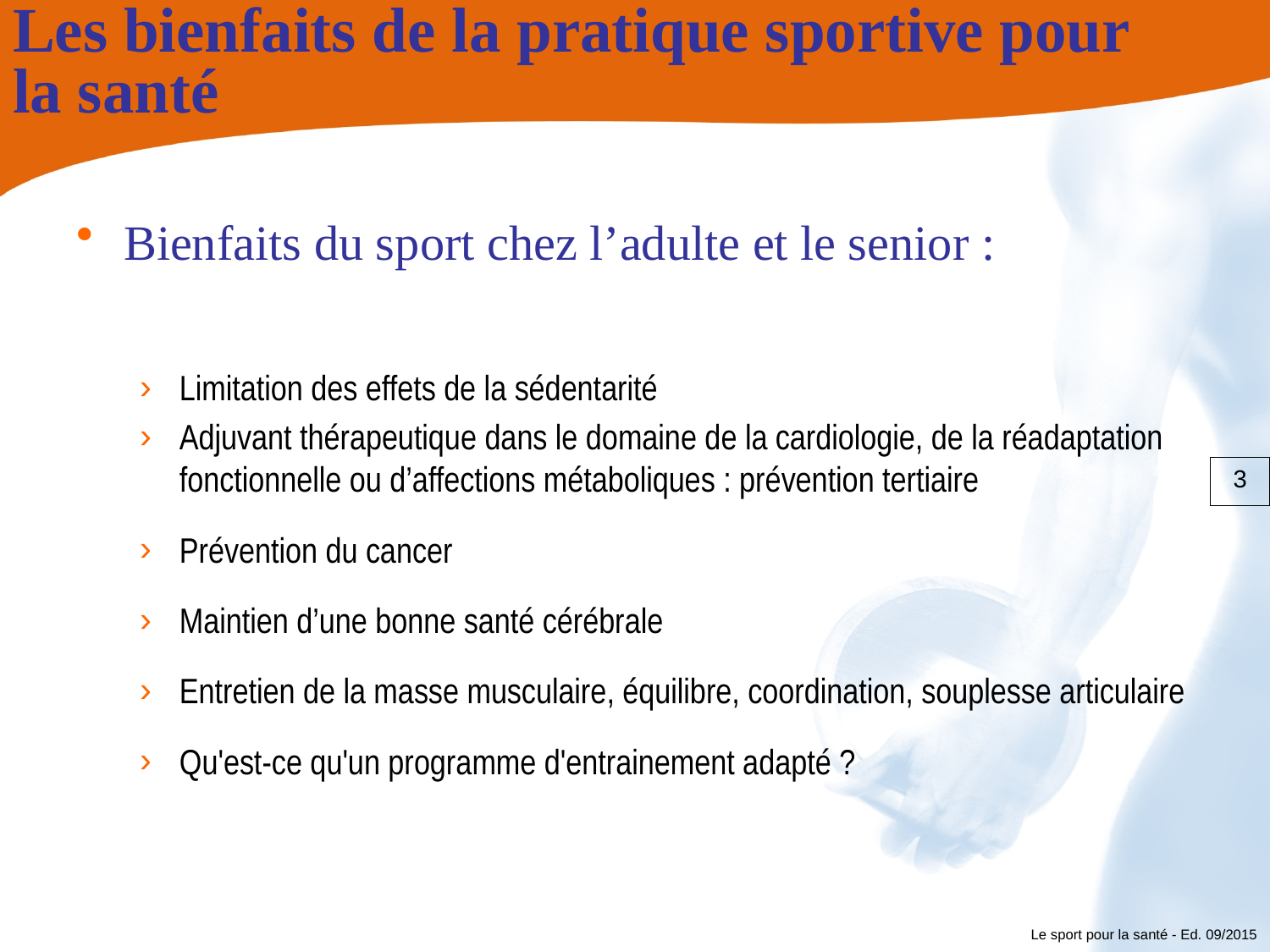

# Les bienfaits de la pratique sportive pour la santé
Bienfaits du sport chez l’adulte et le senior :

Limitation des effets de la sédentarité
Adjuvant thérapeutique dans le domaine de la cardiologie, de la réadaptation fonctionnelle ou d’affections métaboliques : prévention tertiaire
Prévention du cancer
Maintien d’une bonne santé cérébrale
Entretien de la masse musculaire, équilibre, coordination, souplesse articulaire
Qu'est-ce qu'un programme d'entrainement adapté ?

3
Le sport pour la santé - Ed. 09/2015